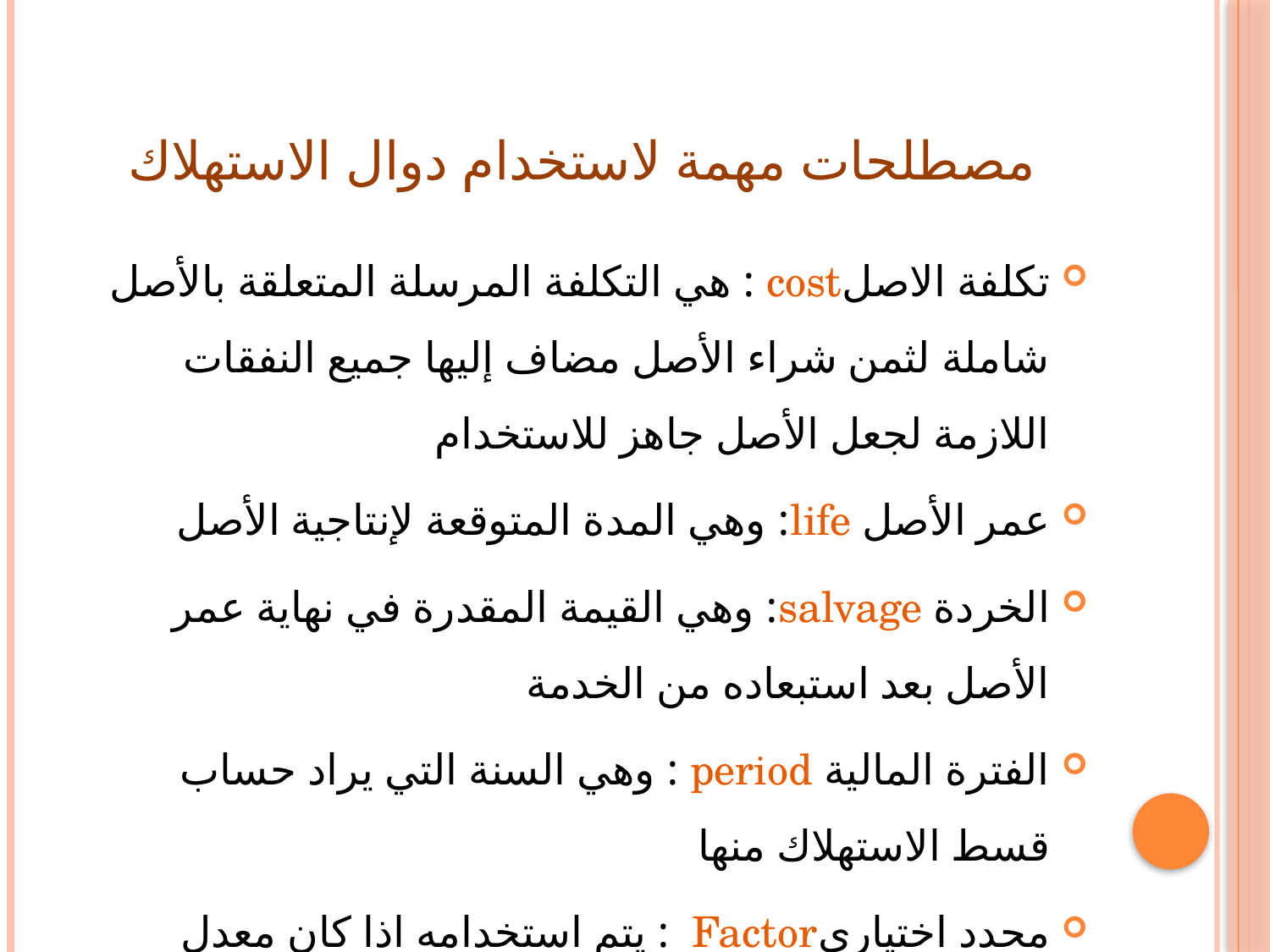

# مصطلحات مهمة لاستخدام دوال الاستهلاك
تكلفة الاصلcost : هي التكلفة المرسلة المتعلقة بالأصل شاملة لثمن شراء الأصل مضاف إليها جميع النفقات اللازمة لجعل الأصل جاهز للاستخدام
عمر الأصل life: وهي المدة المتوقعة لإنتاجية الأصل
الخردة salvage: وهي القيمة المقدرة في نهاية عمر الأصل بعد استبعاده من الخدمة
الفترة المالية period : وهي السنة التي يراد حساب قسط الاستهلاك منها
محدد اختياريFactor  : يتم استخدامه اذا كان معدل الاستهلاك اكبر او اقل من 200% من القسط الثابت